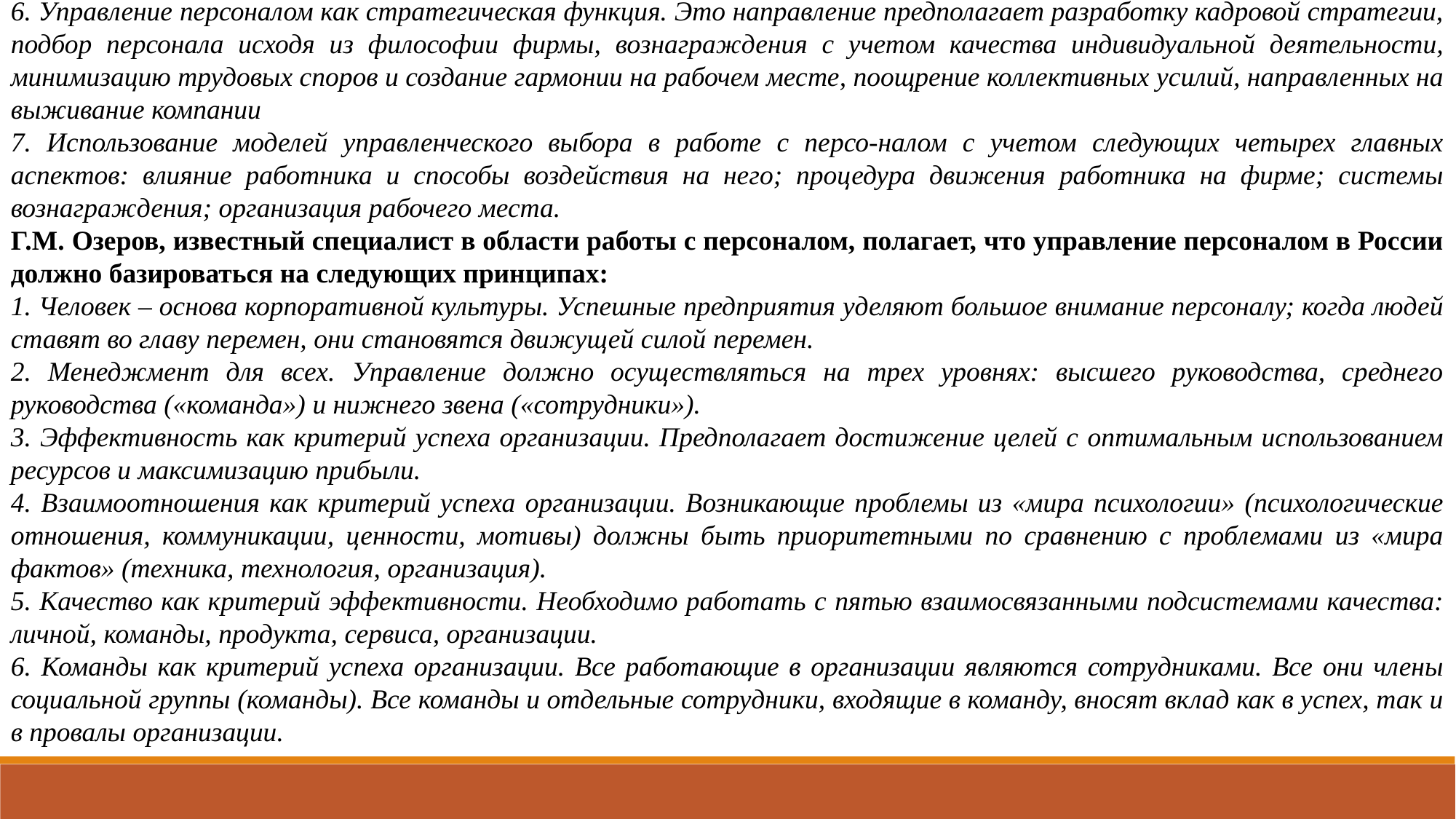

6. Управление персоналом как стратегическая функция. Это направление предполагает разработку кадровой стратегии, подбор персонала исходя из философии фирмы, вознаграждения с учетом качества индивидуальной деятельности, минимизацию трудовых споров и создание гармонии на рабочем месте, поощрение коллективных усилий, направленных на выживание компании
7. Использование моделей управленческого выбора в работе с персо-налом с учетом следующих четырех главных аспектов: влияние работника и способы воздействия на него; процедура движения работника на фирме; системы вознаграждения; организация рабочего места.
Г.М. Озеров, известный специалист в области работы с персоналом, полагает, что управление персоналом в России должно базироваться на следующих принципах:
1. Человек – основа корпоративной культуры. Успешные предприятия уделяют большое внимание персоналу; когда людей ставят во главу перемен, они становятся движущей силой перемен.
2. Менеджмент для всех. Управление должно осуществляться на трех уровнях: высшего руководства, среднего руководства («команда») и нижнего звена («сотрудники»).
3. Эффективность как критерий успеха организации. Предполагает достижение целей с оптимальным использованием ресурсов и максимизацию прибыли.
4. Взаимоотношения как критерий успеха организации. Возникающие проблемы из «мира психологии» (психологические отношения, коммуникации, ценности, мотивы) должны быть приоритетными по сравнению с проблемами из «мира фактов» (техника, технология, организация).
5. Качество как критерий эффективности. Необходимо работать с пятью взаимосвязанными подсистемами качества: личной, команды, продукта, сервиса, организации.
6. Команды как критерий успеха организации. Все работающие в организации являются сотрудниками. Все они члены социальной группы (команды). Все команды и отдельные сотрудники, входящие в команду, вносят вклад как в успех, так и в провалы организации.